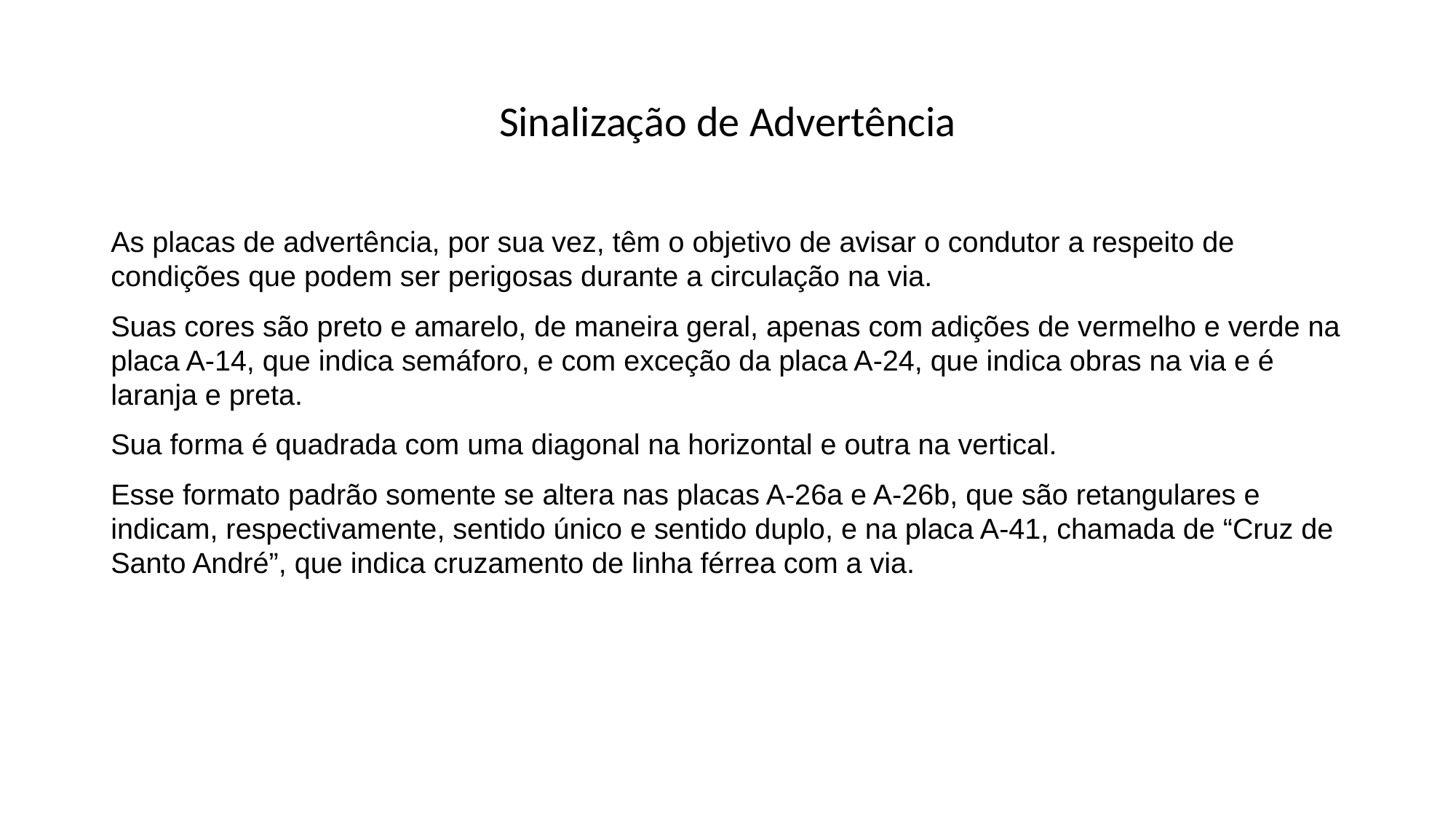

# Sinalização de Advertência
As placas de advertência, por sua vez, têm o objetivo de avisar o condutor a respeito de condições que podem ser perigosas durante a circulação na via.
Suas cores são preto e amarelo, de maneira geral, apenas com adições de vermelho e verde na placa A-14, que indica semáforo, e com exceção da placa A-24, que indica obras na via e é laranja e preta.
Sua forma é quadrada com uma diagonal na horizontal e outra na vertical.
Esse formato padrão somente se altera nas placas A-26a e A-26b, que são retangulares e indicam, respectivamente, sentido único e sentido duplo, e na placa A-41, chamada de “Cruz de Santo André”, que indica cruzamento de linha férrea com a via.